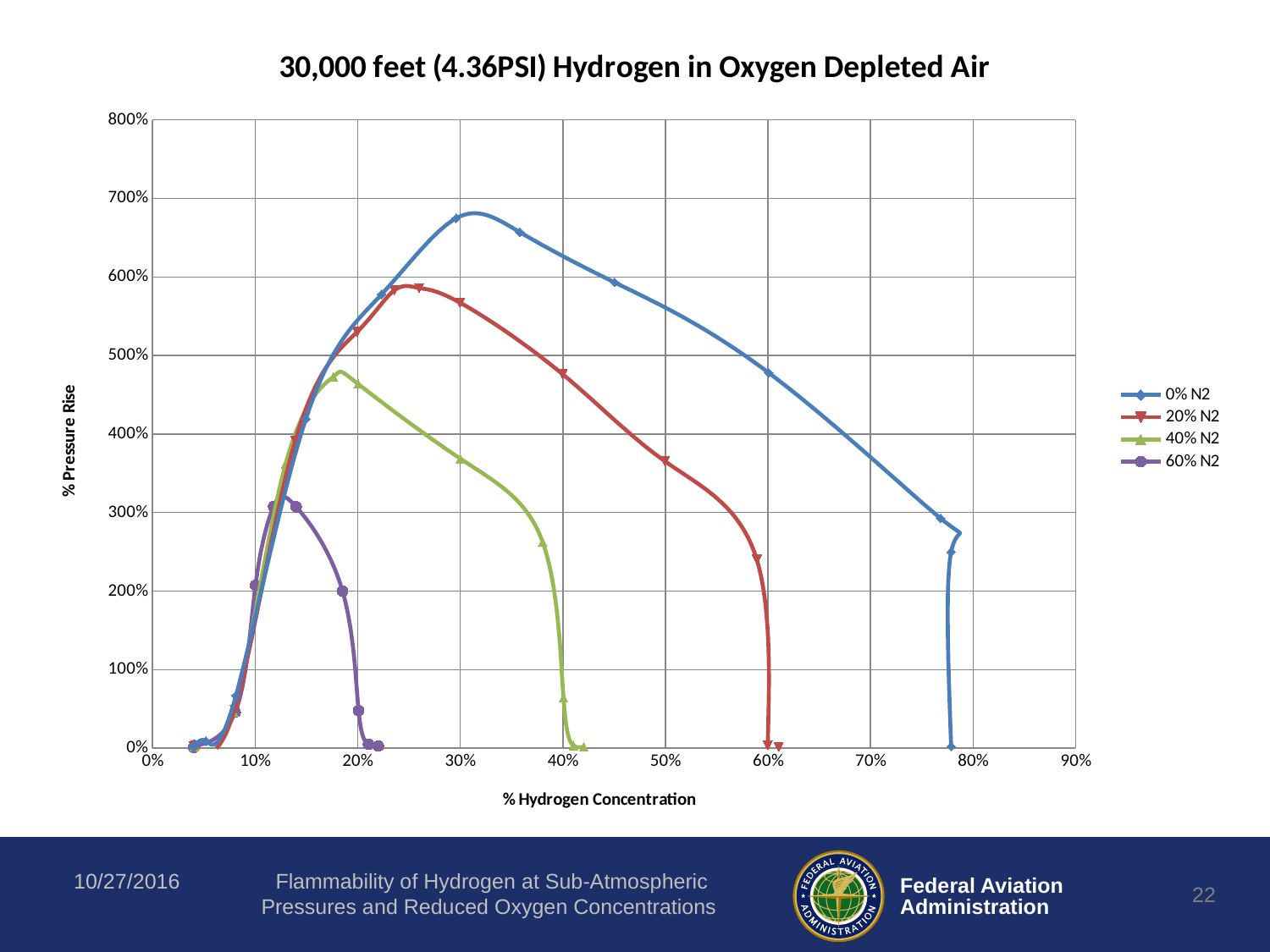

### Chart: 30,000 feet (4.36PSI) Hydrogen in Oxygen Depleted Air

| Category |  |  |  |  |
|---|---|---|---|---|